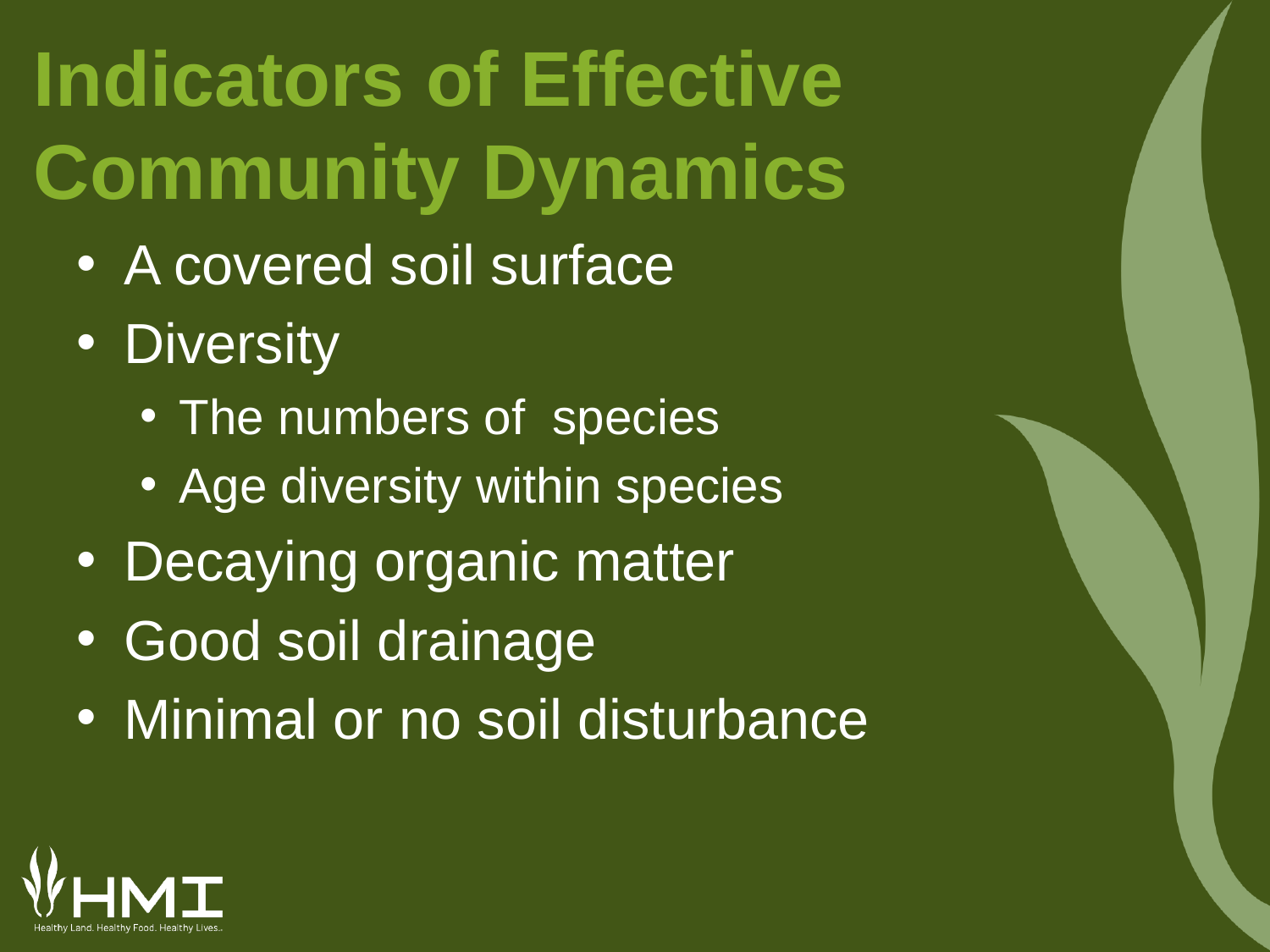

# Indicators of Effective Community Dynamics
A covered soil surface
Diversity
The numbers of  species
Age diversity within species
Decaying organic matter
Good soil drainage
Minimal or no soil disturbance